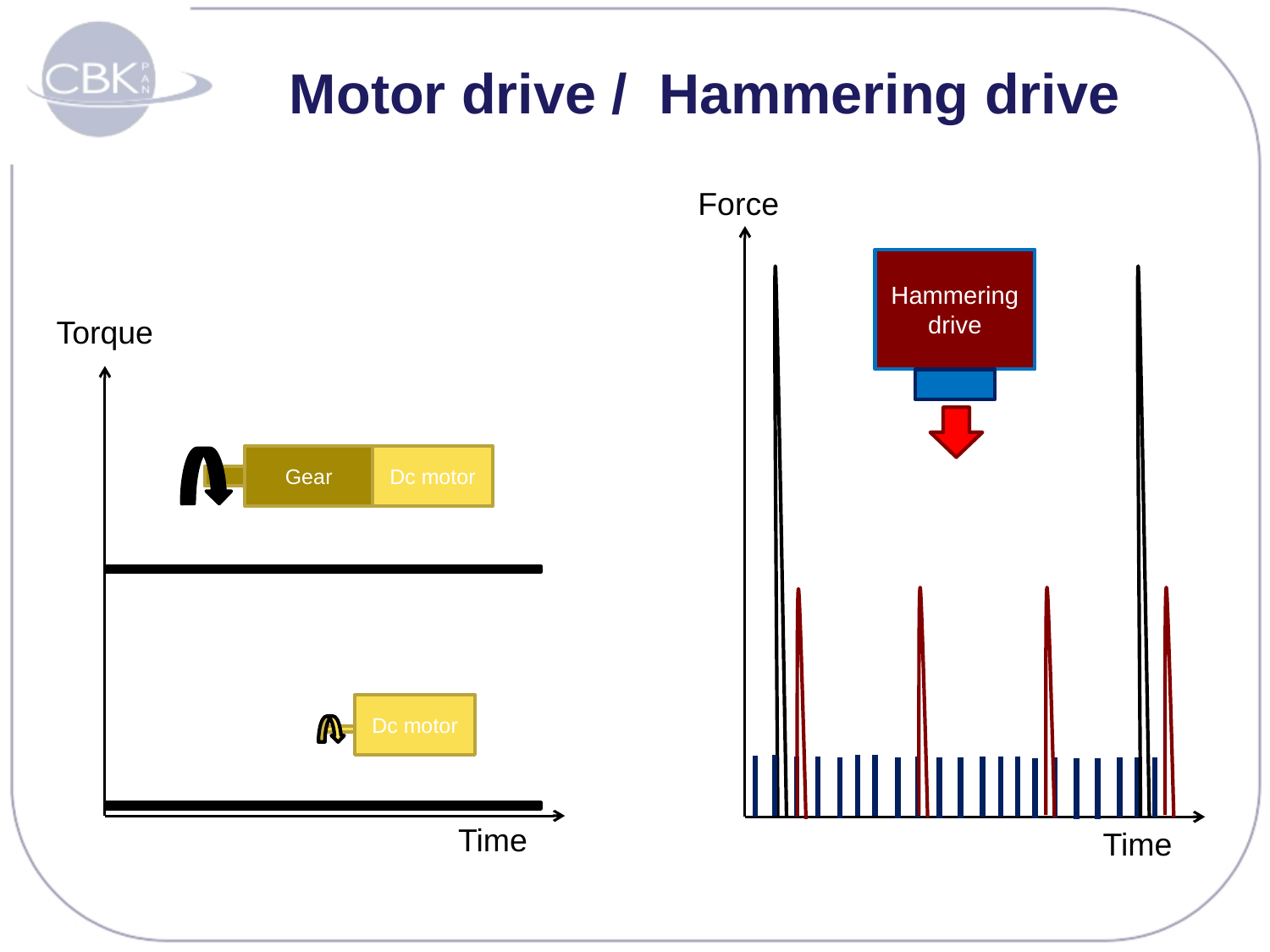

Motor drive /  Hammering drive
Force

Hammering drive

Torque

Gear
Dc motor

Dc motor

Time

Time